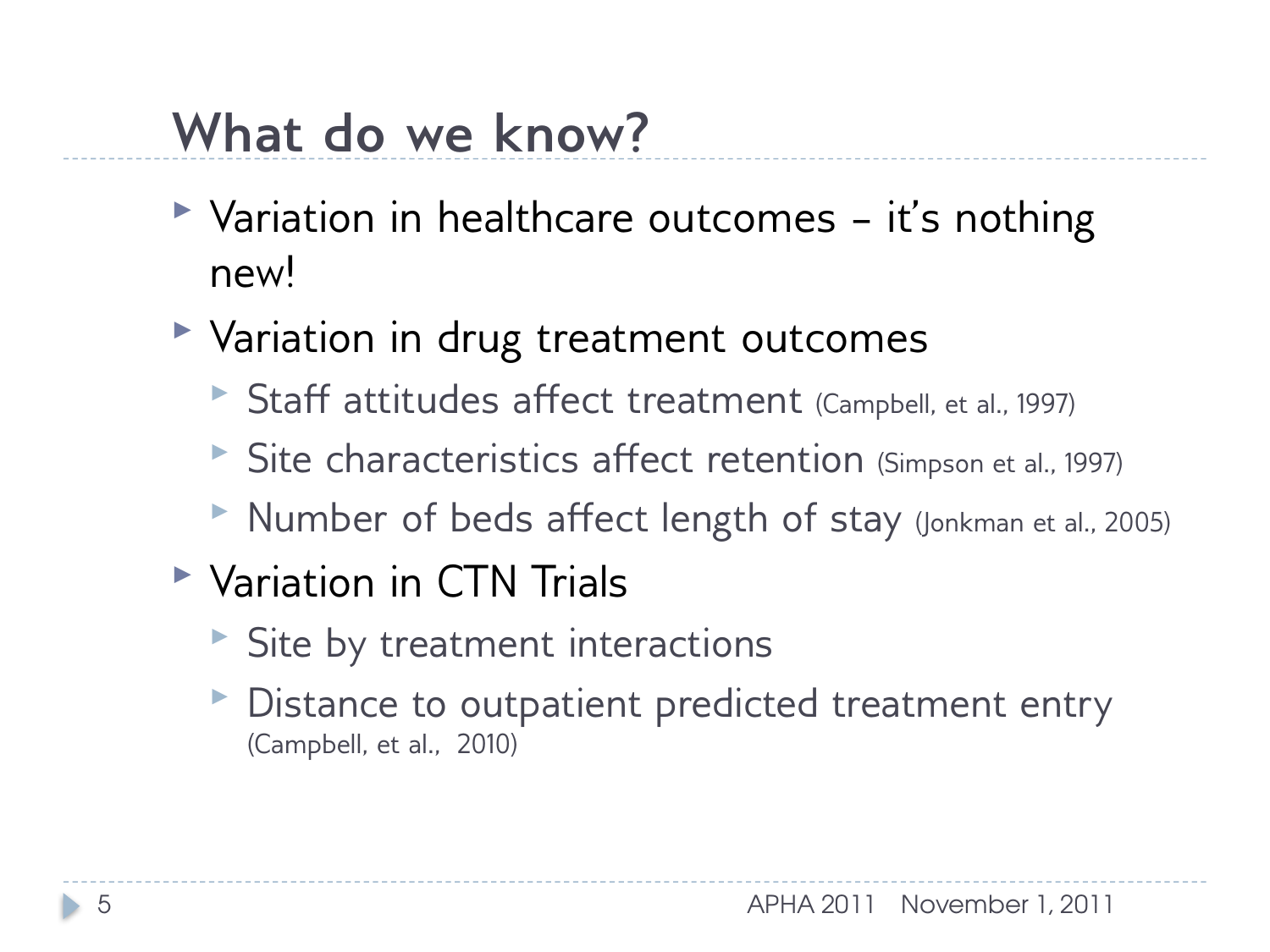

# What do we know?
Variation in healthcare outcomes – it’s nothing new!
Variation in drug treatment outcomes
Staff attitudes affect treatment (Campbell, et al., 1997)
Site characteristics affect retention (Simpson et al., 1997)
Number of beds affect length of stay (Jonkman et al., 2005)
Variation in CTN Trials
Site by treatment interactions
Distance to outpatient predicted treatment entry (Campbell, et al.,  2010)
5
APHA 2011
November 1, 2011